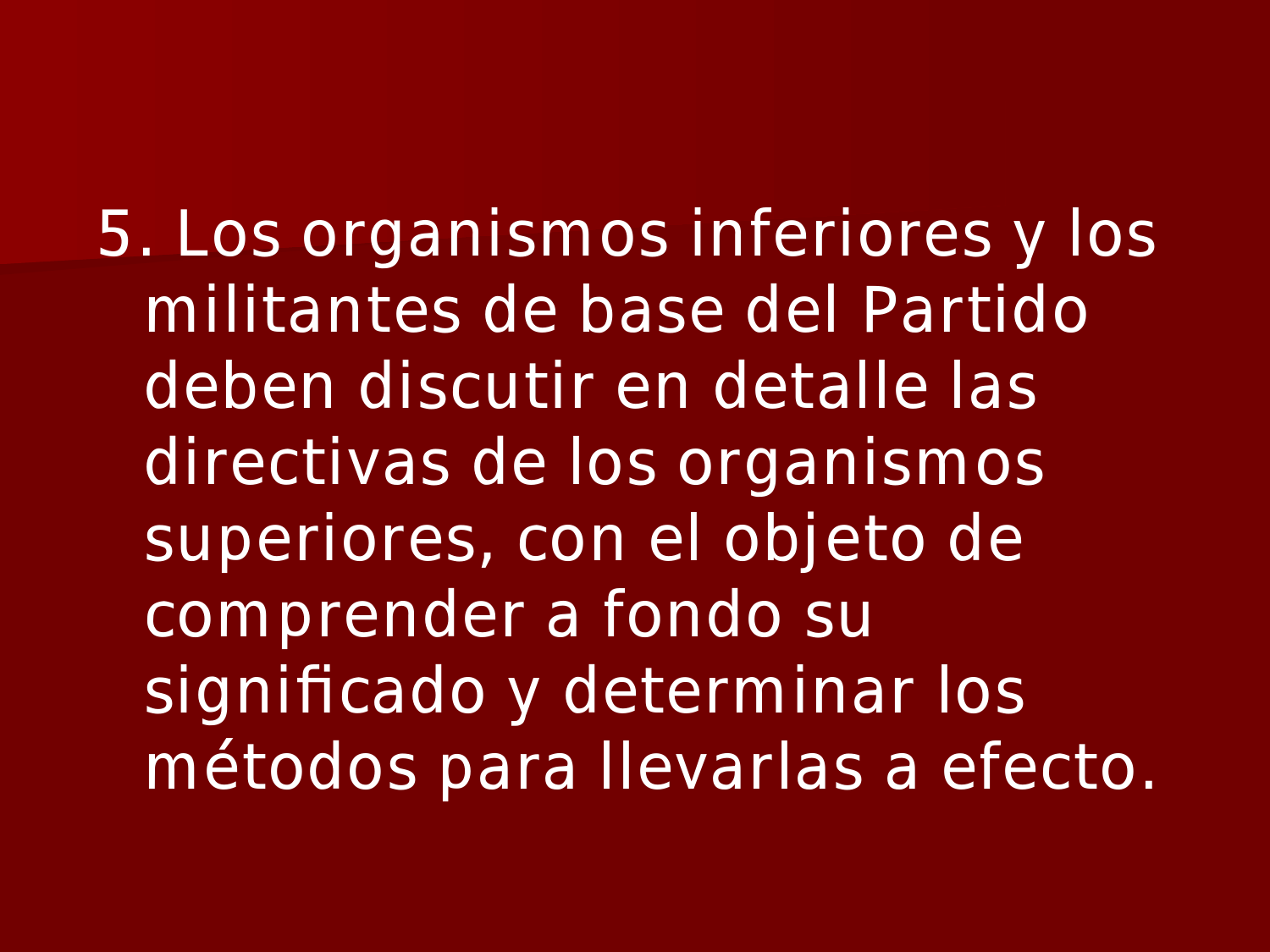

Los organismos inferiores y los militantes de base del Partido deben discutir en detalle las directivas de los organismos superiores, con el objeto de comprender a fondo su significado y determinar los métodos para llevarlas a efecto.